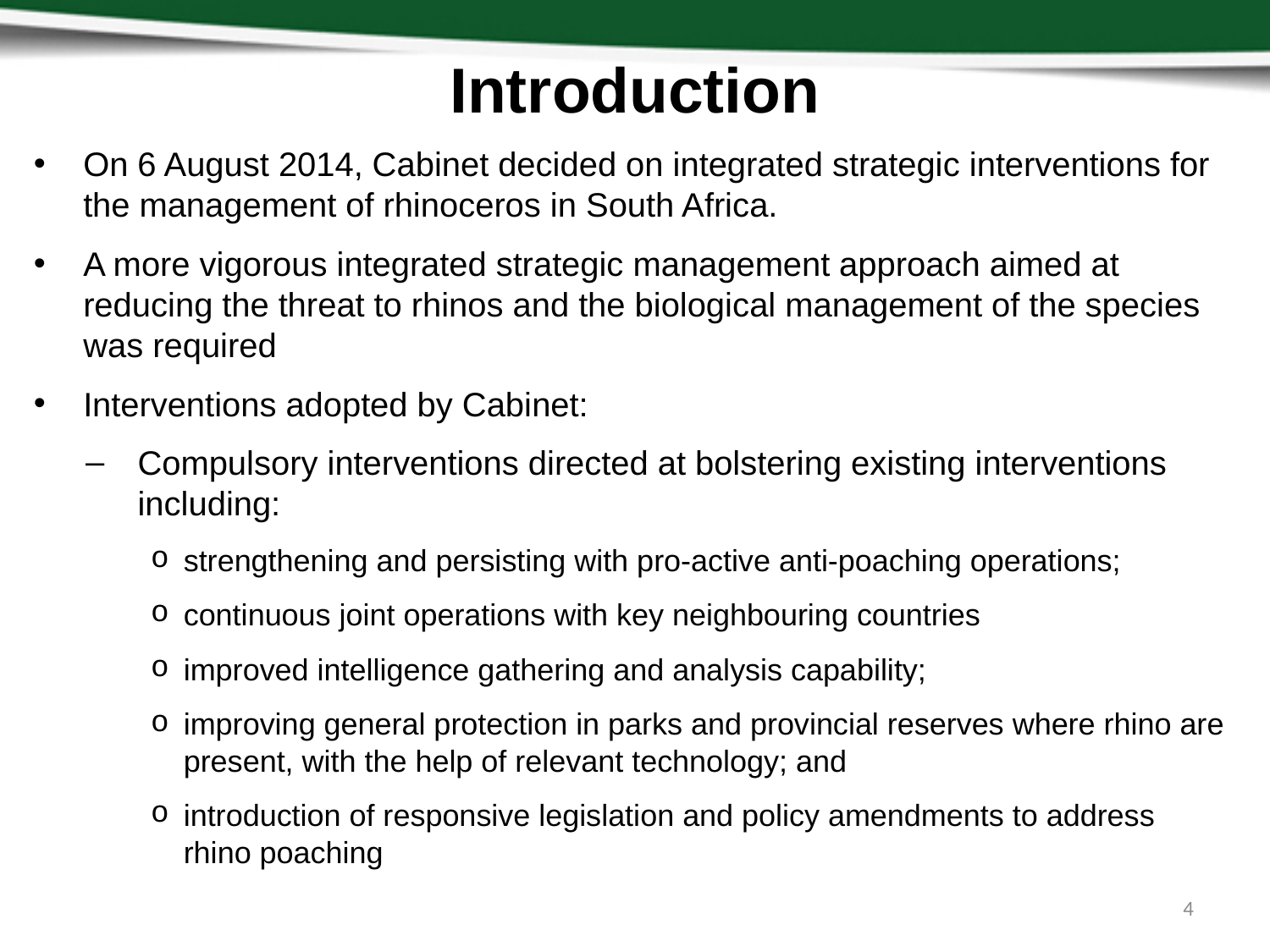

# Introduction
On 6 August 2014, Cabinet decided on integrated strategic interventions for the management of rhinoceros in South Africa.
A more vigorous integrated strategic management approach aimed at reducing the threat to rhinos and the biological management of the species was required
Interventions adopted by Cabinet:
Compulsory interventions directed at bolstering existing interventions including:
strengthening and persisting with pro-active anti-poaching operations;
continuous joint operations with key neighbouring countries
improved intelligence gathering and analysis capability;
improving general protection in parks and provincial reserves where rhino are present, with the help of relevant technology; and
introduction of responsive legislation and policy amendments to address rhino poaching

4